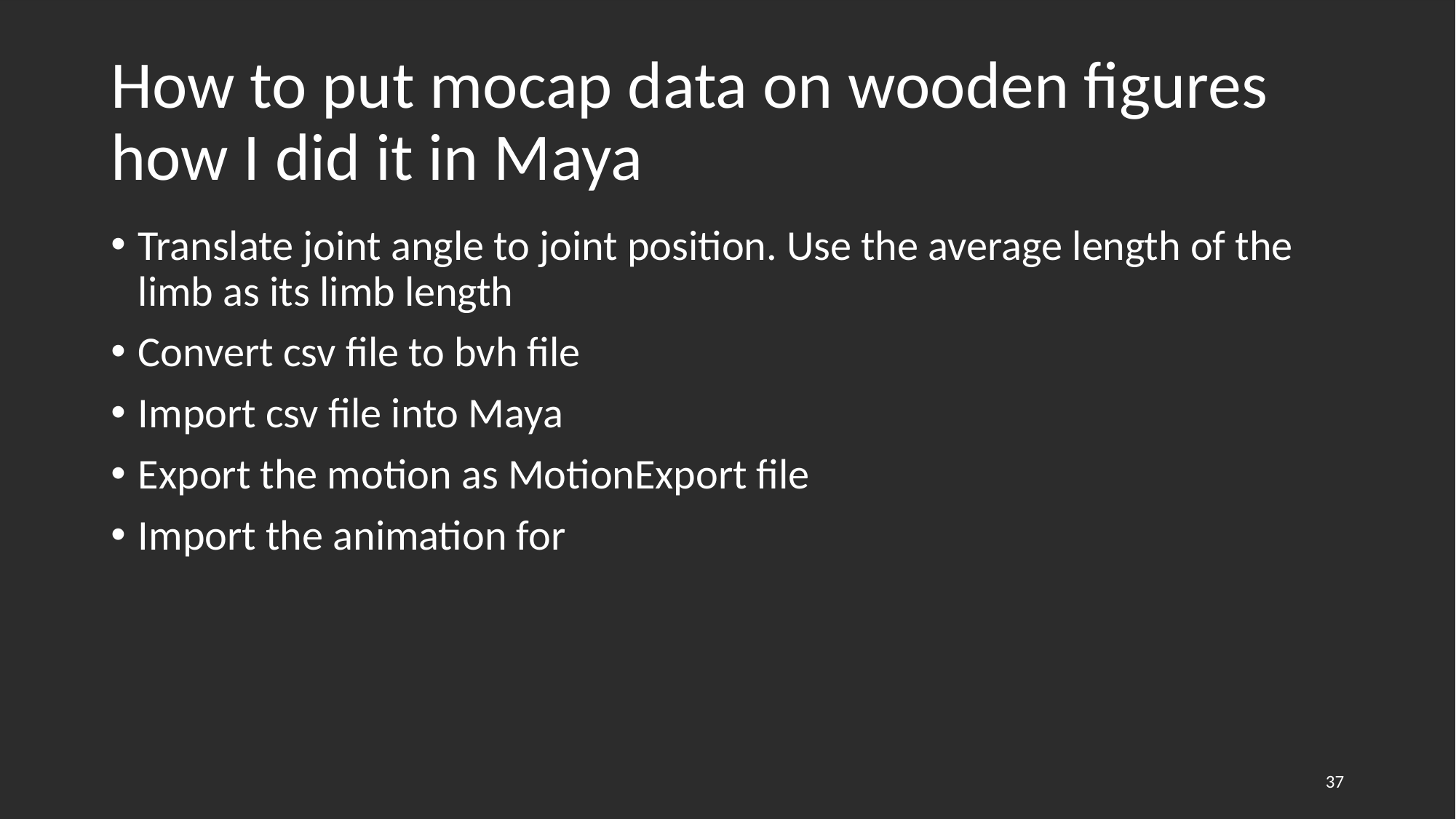

# How to put mocap data on wooden figures how I did it in Maya
Translate joint angle to joint position. Use the average length of the limb as its limb length
Convert csv file to bvh file
Import csv file into Maya
Export the motion as MotionExport file
Import the animation for
37